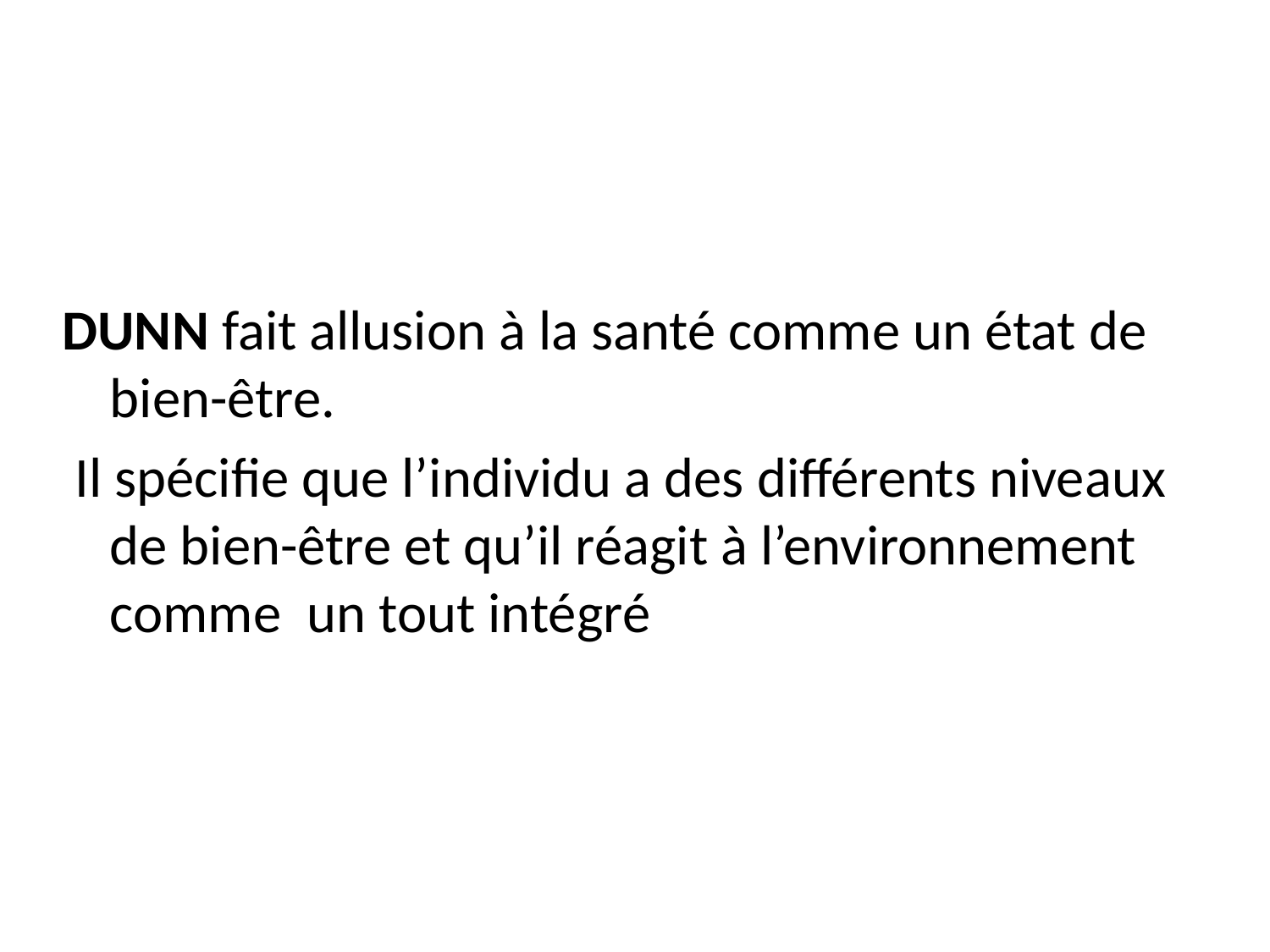

DUNN fait allusion à la santé comme un état de bien-être.
 Il spécifie que l’individu a des différents niveaux de bien-être et qu’il réagit à l’environnement comme  un tout intégré